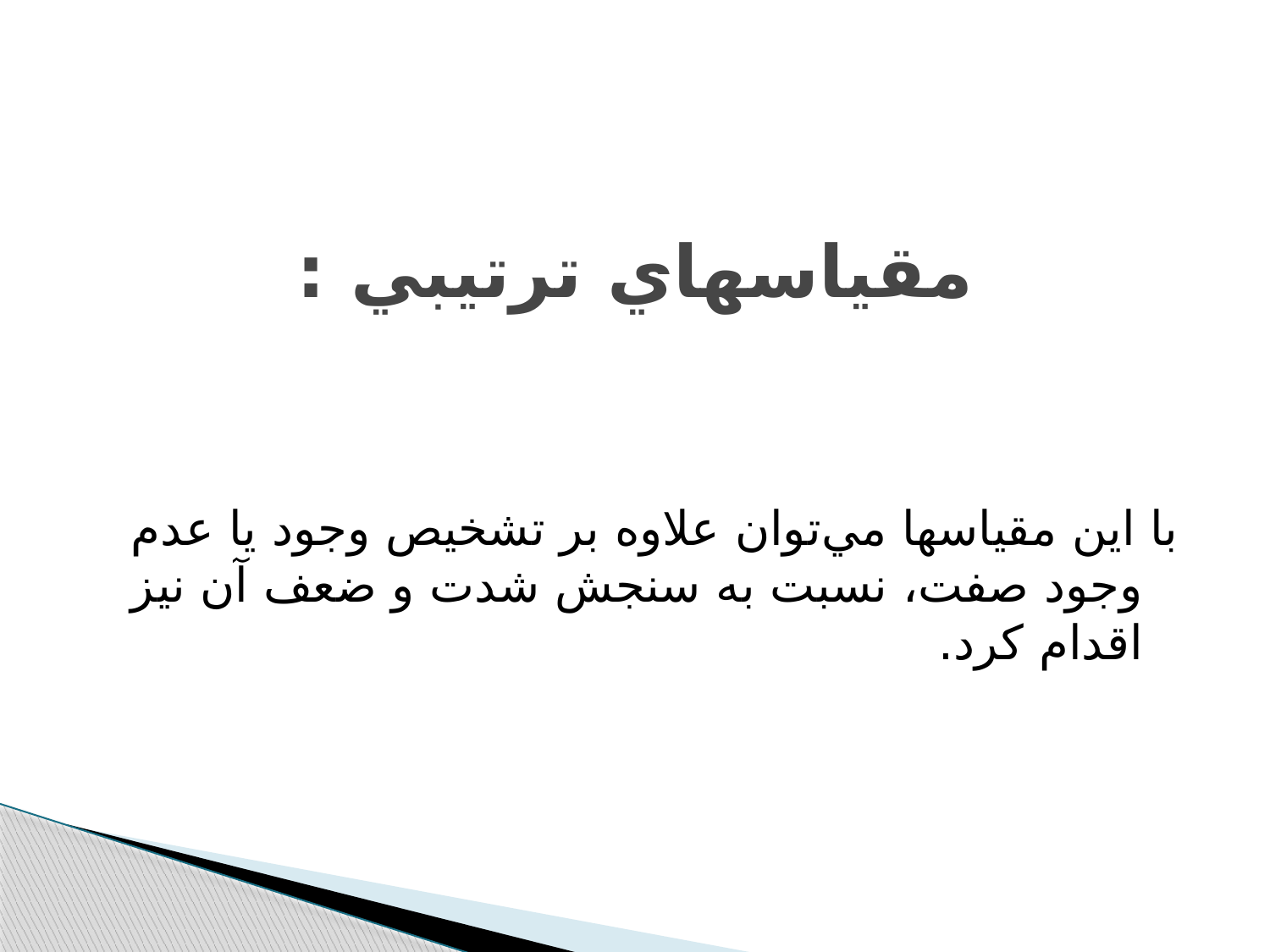

# مقياسهاي ترتيبي :
با اين مقياسها مي‌توان علاوه بر تشخيص وجود يا عدم وجود صفت، نسبت به سنجش شدت و ضعف آن نيز اقدام كرد.